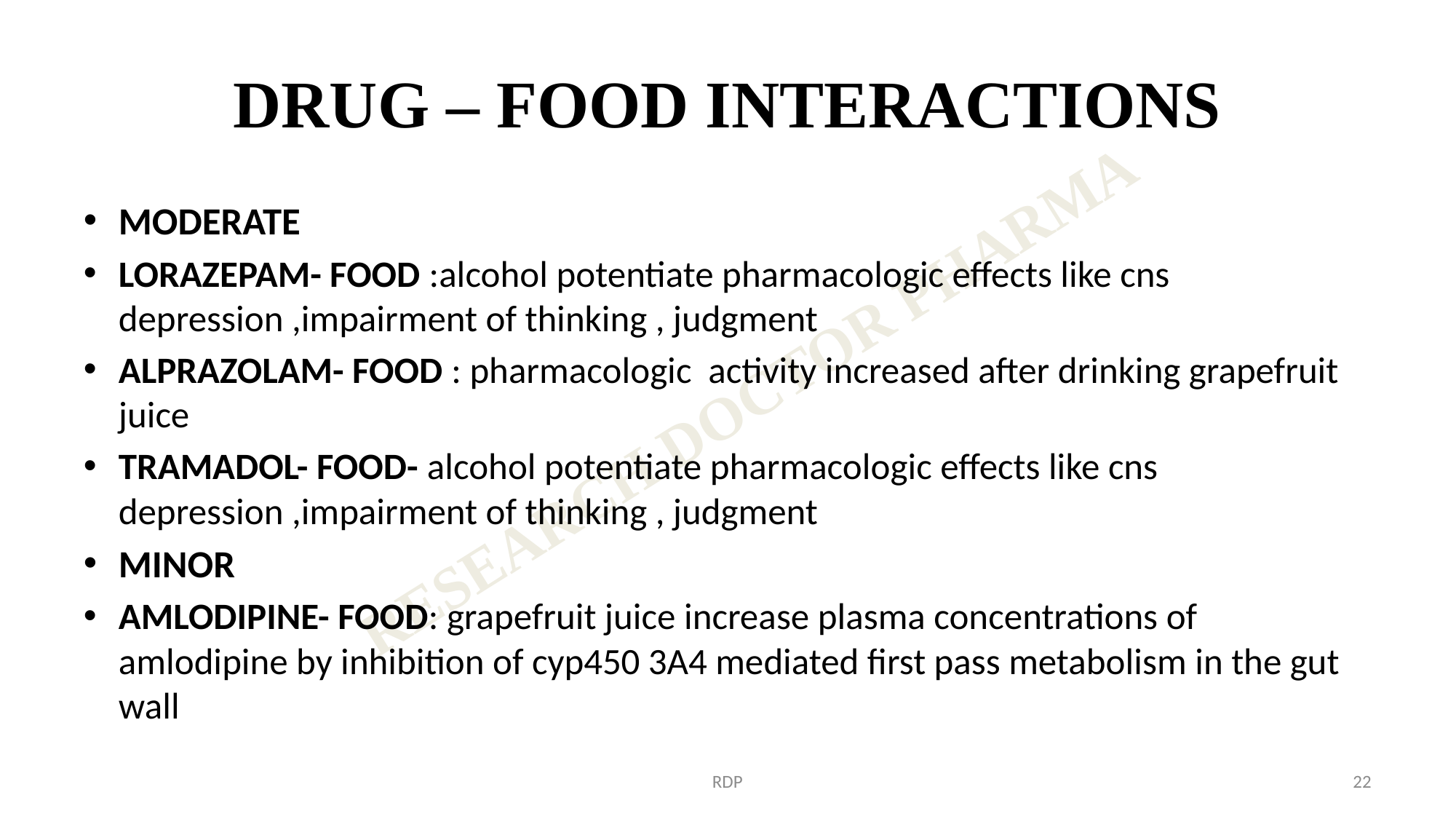

# DRUG – FOOD INTERACTIONS
MODERATE
LORAZEPAM- FOOD :alcohol potentiate pharmacologic effects like cns depression ,impairment of thinking , judgment
ALPRAZOLAM- FOOD : pharmacologic  activity increased after drinking grapefruit juice
TRAMADOL- FOOD- alcohol potentiate pharmacologic effects like cns depression ,impairment of thinking , judgment
MINOR
AMLODIPINE- FOOD: grapefruit juice increase plasma concentrations of amlodipine by inhibition of cyp450 3A4 mediated first pass metabolism in the gut wall
RDP
22